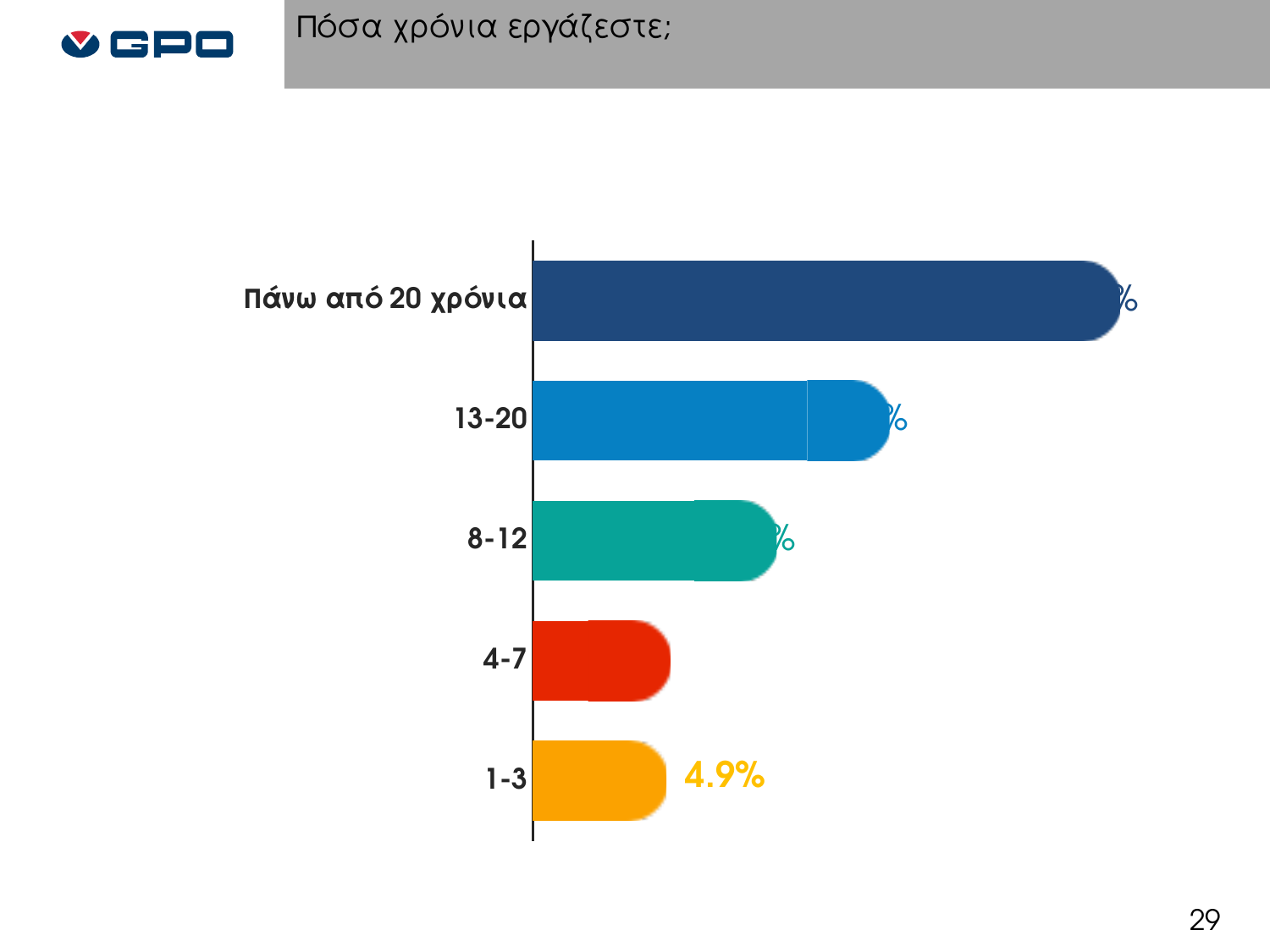

Πόσα χρόνια εργάζεστε;

### Chart

| Category | ΣΥΝΟΛΟ | Σειρά 3 |
|---|---|---|
| Πάνω από 20 χρόνια | 0.481904761904762 | 0.07857142857142858 |
| 13-20 | 0.2619047619047619 | 0.07857142857142858 |
| 8-12 | 0.154285714285714 | 0.07857142857142858 |
| 4-7 | 0.0528571428571429 | 0.07857142857142858 |
| 1-3 | 0.049047619047619 | 0.07857142857142858 |
29